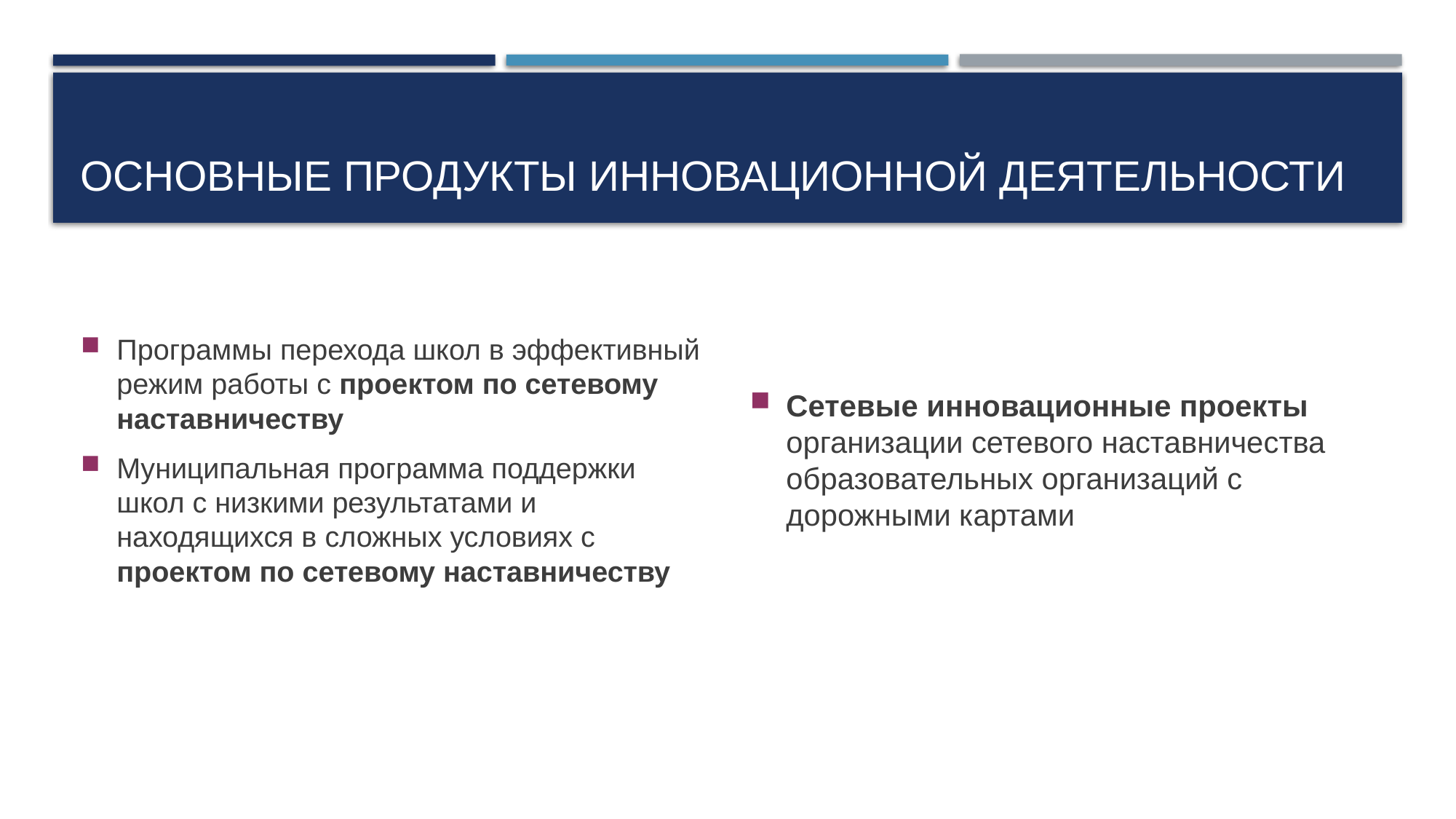

# Основные продукты инновационной деятельности
Программы перехода школ в эффективный режим работы с проектом по сетевому наставничеству
Муниципальная программа поддержки школ с низкими результатами и находящихся в сложных условиях с проектом по сетевому наставничеству

Сетевые инновационные проекты организации сетевого наставничества образовательных организаций с дорожными картами